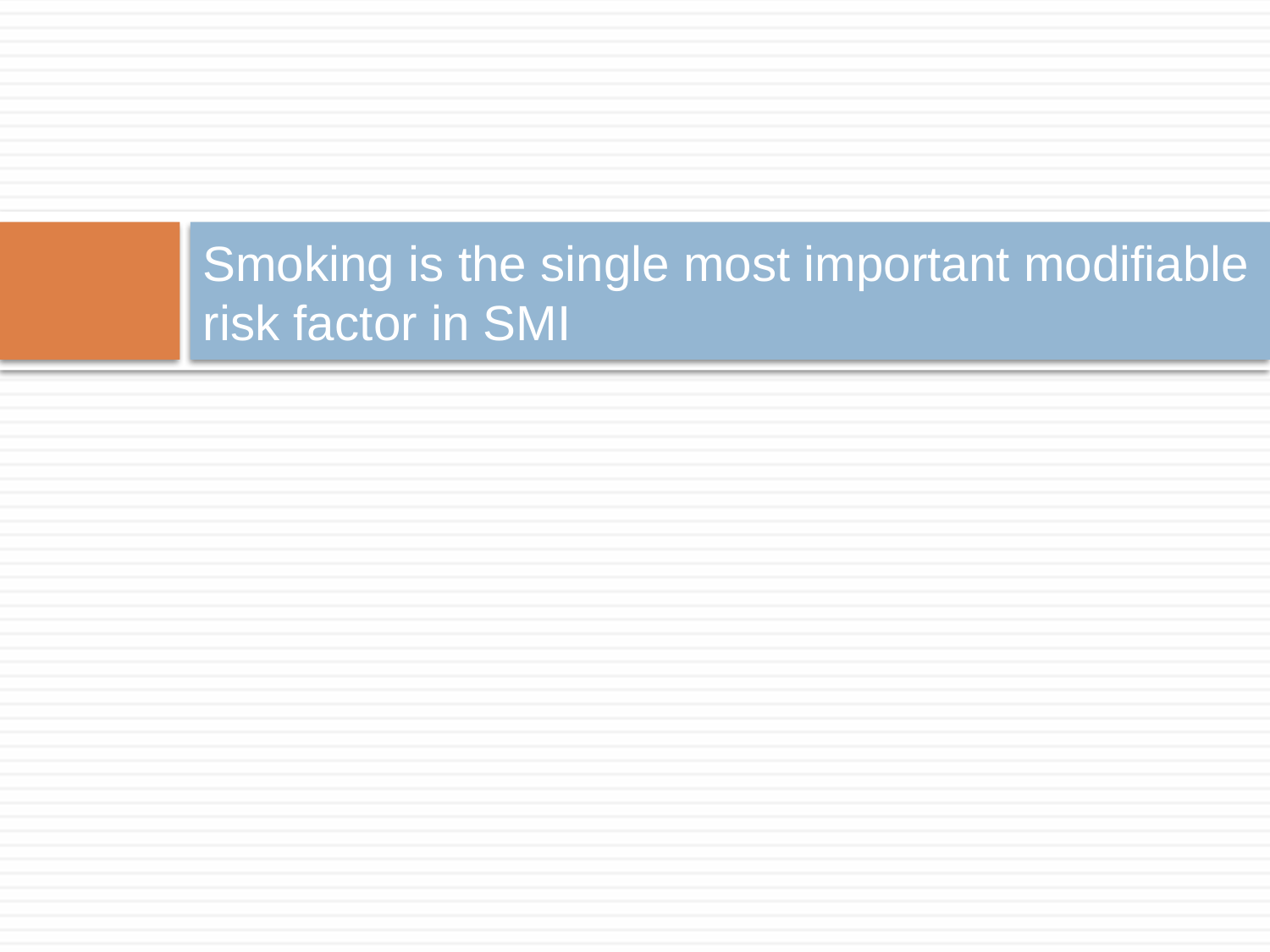

# Smoking is the single most important modifiable risk factor in SMI